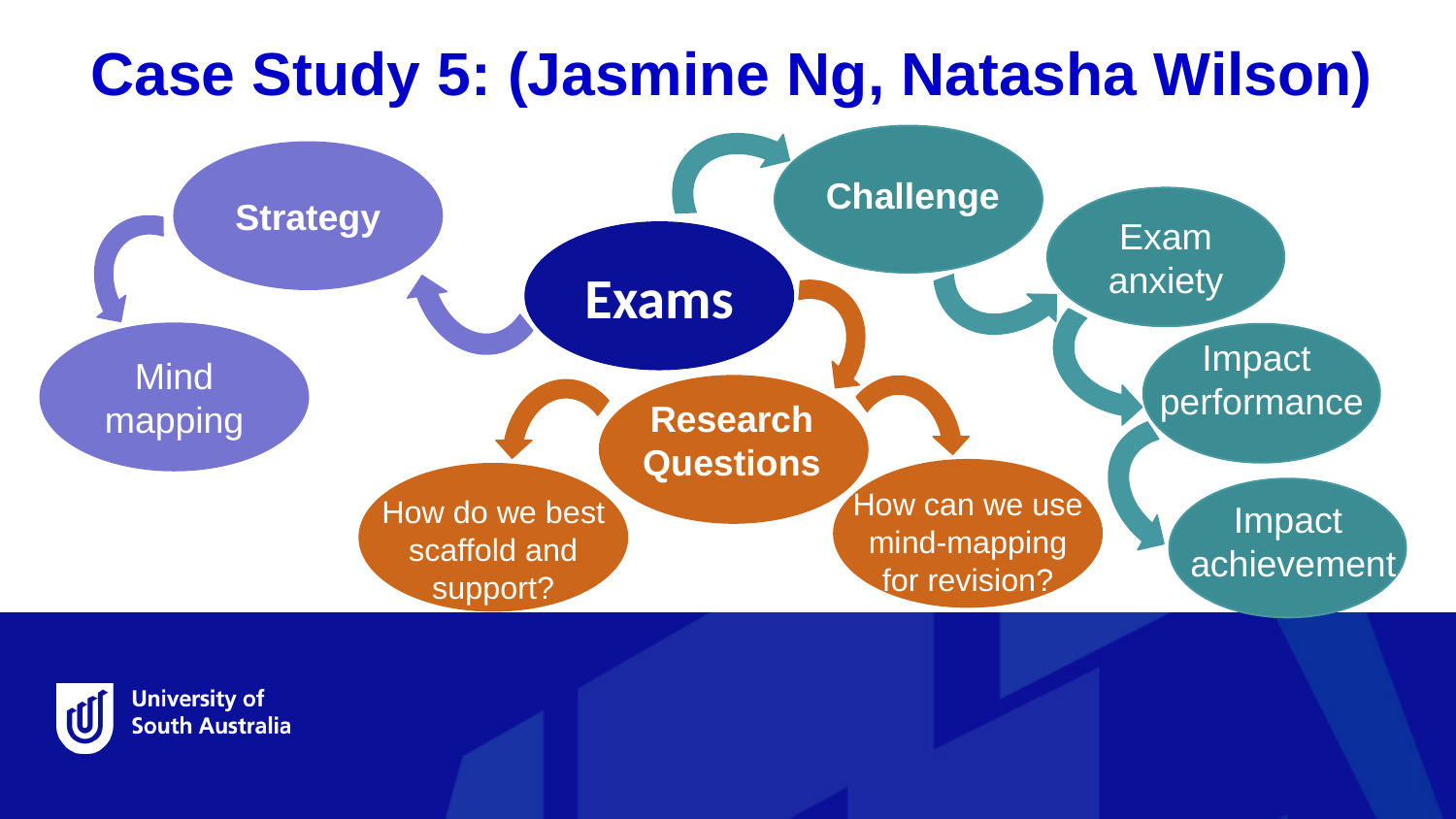

Case Study 5: (Jasmine Ng, Natasha Wilson)

Strategy

Exam anxiety
Challenge

Mind mapping
Exams

Research
Questions

Impact
performance

How can we use
mind-mapping
for revision?

How do we best scaffold and support?

Impact
achievement